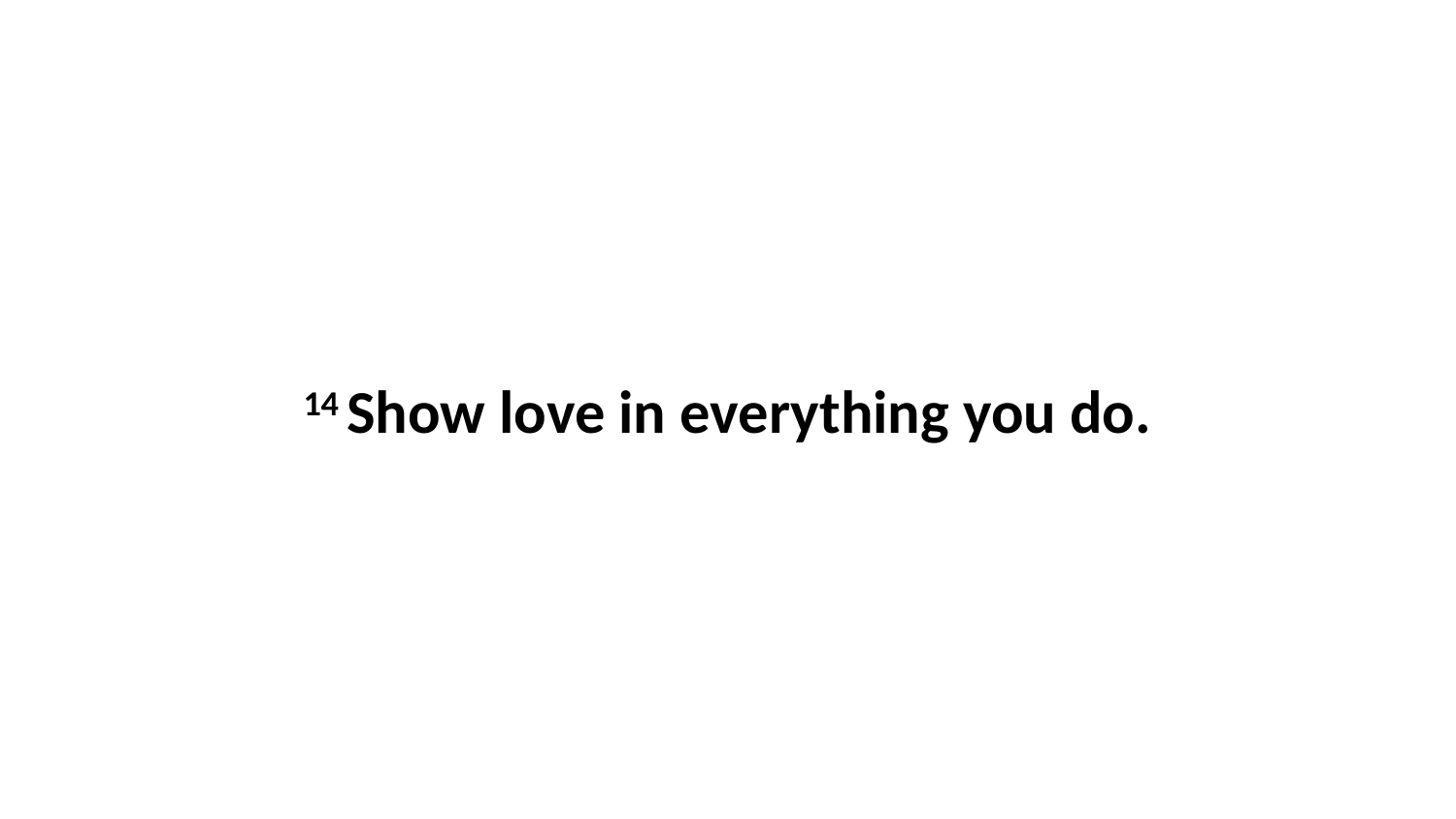

14 Show love in everything you do.